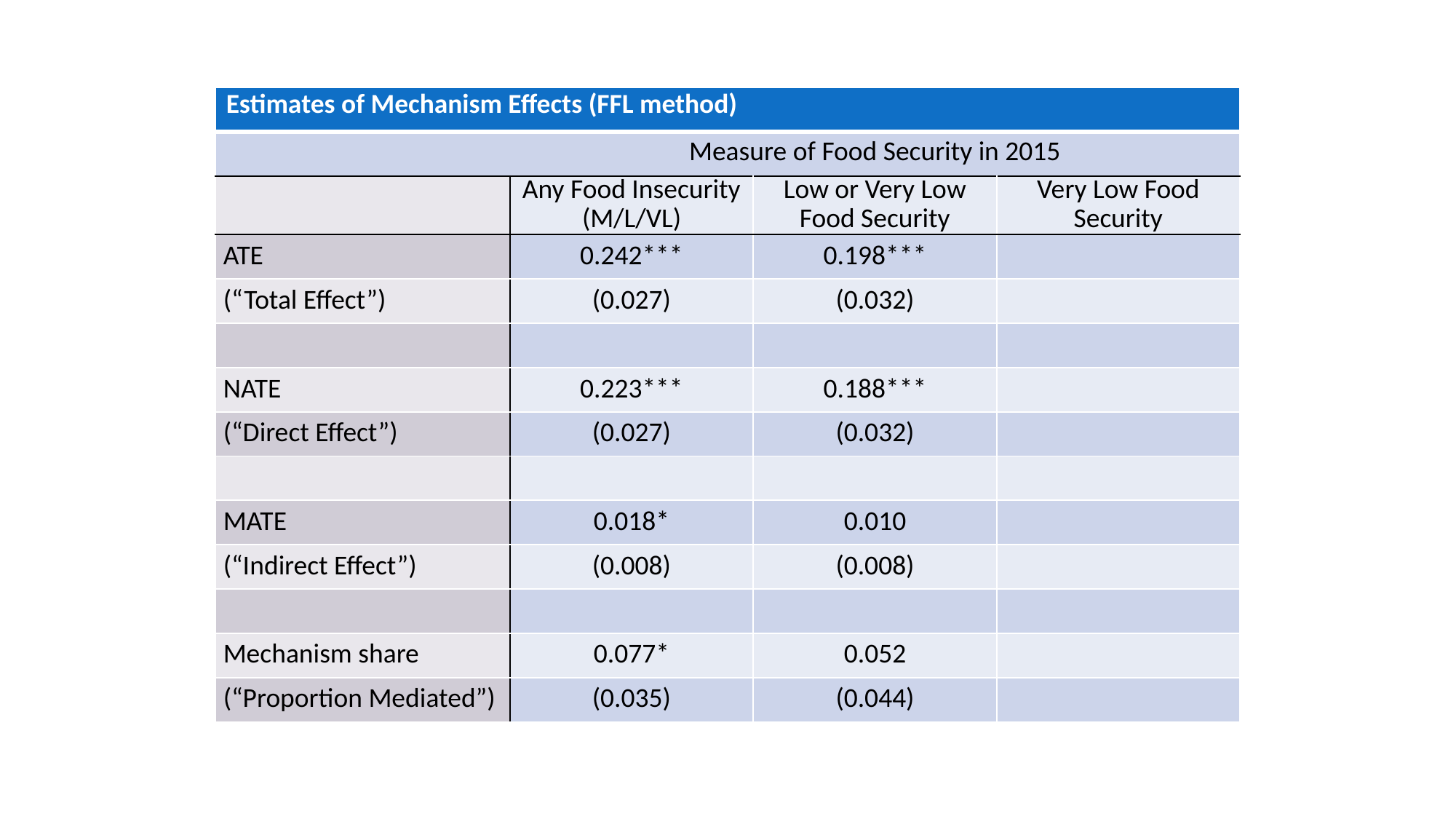

| Estimates of Mechanism Effects (FFL method) |  |  |  |
| --- | --- | --- | --- |
|  | Measure of Food Security in 2015 |  |  |
|  | Any Food Insecurity (M/L/VL) | Low or Very Low Food Security | Very Low Food Security |
| ATE | 0.242\*\*\* | 0.198\*\*\* |  |
| (“Total Effect”) | (0.027) | (0.032) |  |
|  |  |  |  |
| NATE | 0.223\*\*\* | 0.188\*\*\* |  |
| (“Direct Effect”) | (0.027) | (0.032) |  |
|  |  |  |  |
| MATE | 0.018\* | 0.010 |  |
| (“Indirect Effect”) | (0.008) | (0.008) |  |
|  |  |  |  |
| Mechanism share | 0.077\* | 0.052 |  |
| (“Proportion Mediated”) | (0.035) | (0.044) |  |